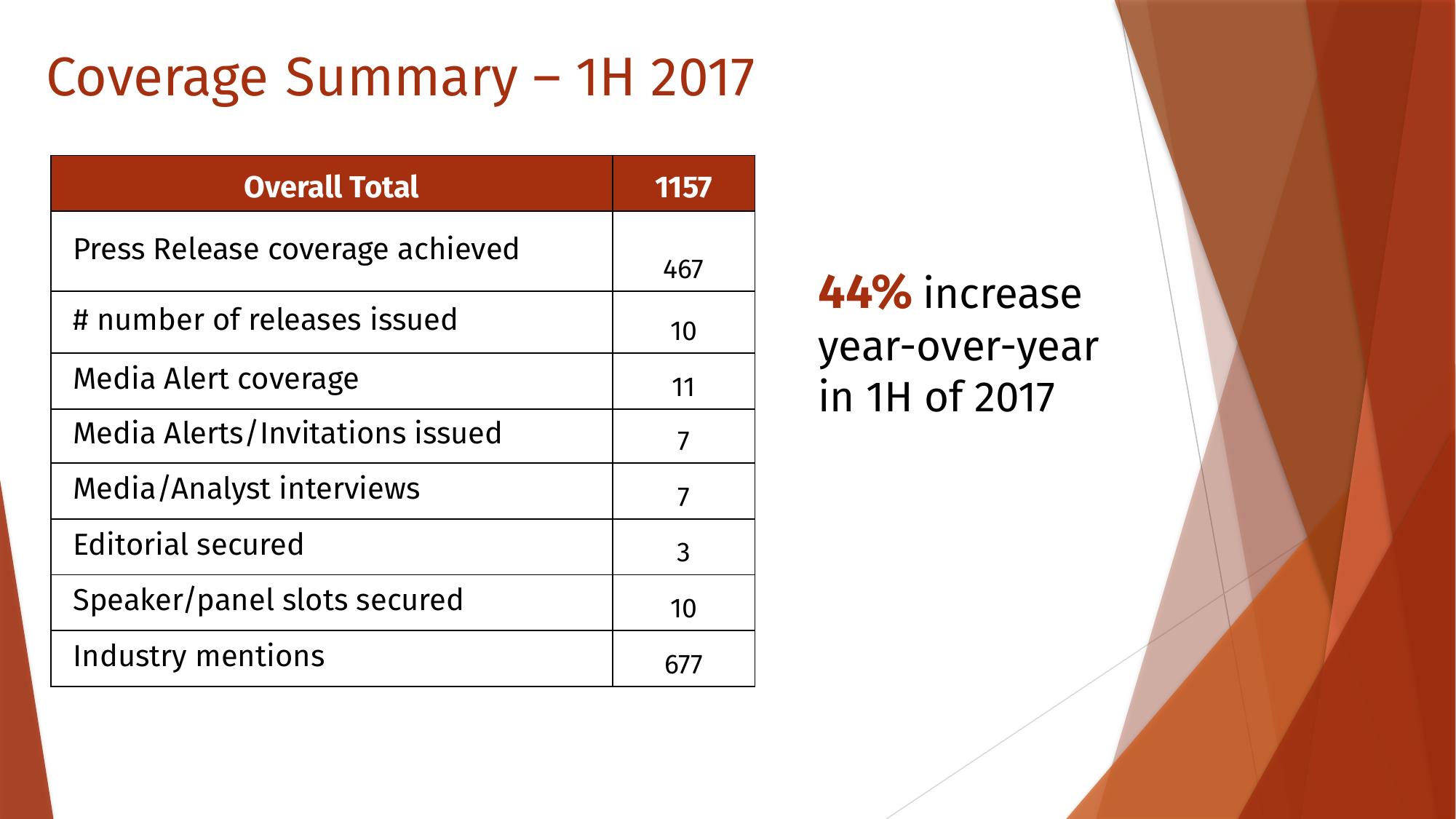

Coverage Summary – 1H 2017
| Overall Total | 1157 |
| --- | --- |
| Press Release coverage achieved | 467 |
| # number of releases issued | 10 |
| Media Alert coverage | 11 |
| Media Alerts/Invitations issued | 7 |
| Media/Analyst interviews | 7 |
| Editorial secured | 3 |
| Speaker/panel slots secured | 10 |
| Industry mentions | 677 |
44% increase
year-over-year
in 1H of 2017